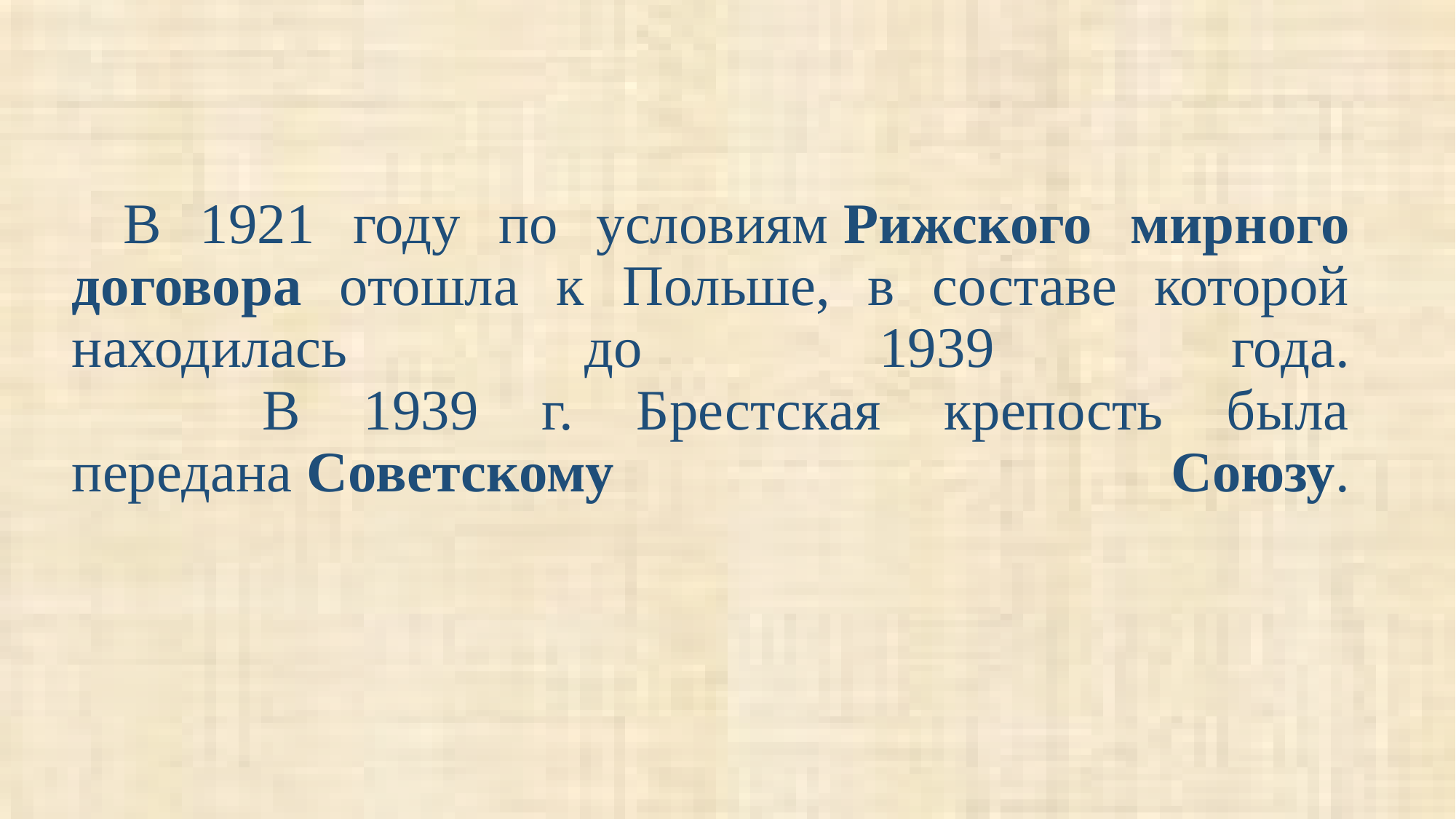

# В 1921 году по условиям Рижского мирного договора отошла к Польше, в составе которой находилась до 1939 года. В 1939 г. Брестская крепость была передана Советскому Союзу.